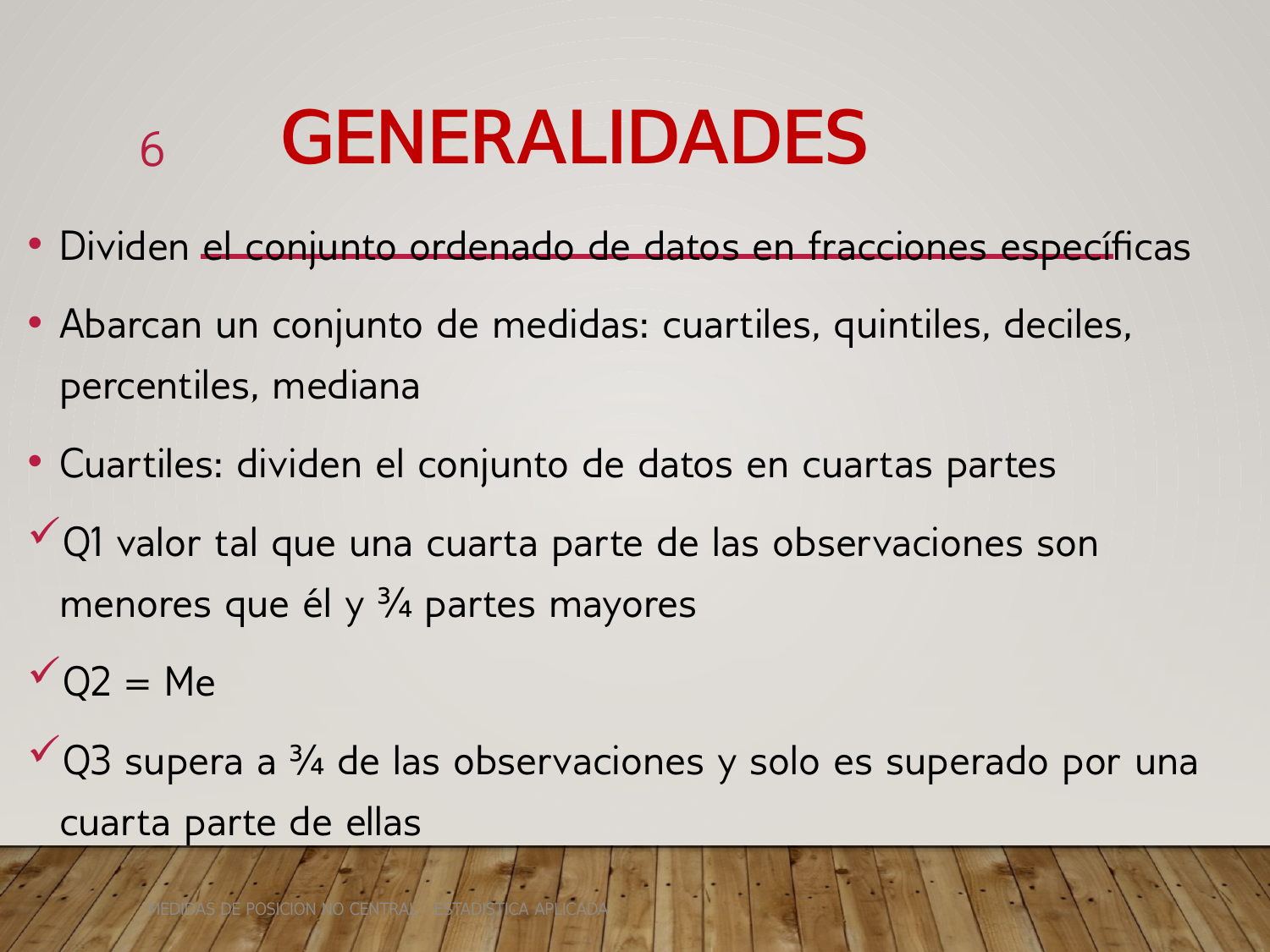

GENERALIDADES
6
Dividen el conjunto ordenado de datos en fracciones específicas
Abarcan un conjunto de medidas: cuartiles, quintiles, deciles, percentiles, mediana
Cuartiles: dividen el conjunto de datos en cuartas partes
Q1 valor tal que una cuarta parte de las observaciones son menores que él y ¾ partes mayores
Q2 = Me
Q3 supera a ¾ de las observaciones y solo es superado por una cuarta parte de ellas
MEDIDAS DE POSICION NO CENTRAL - ESTADISTICA APLICADA